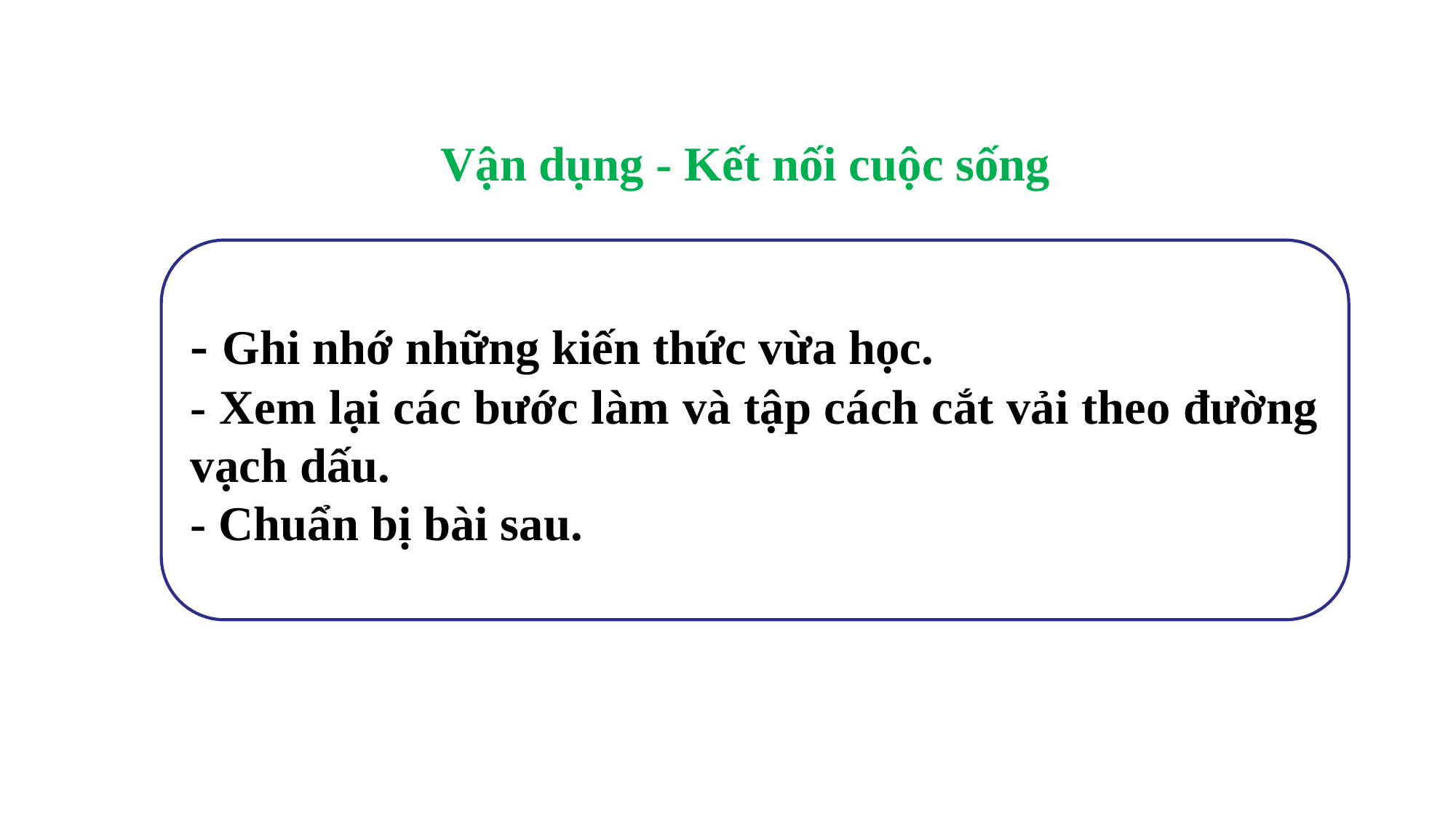

Vận dụng - Kết nối cuộc sống
- Ghi nhớ những kiến thức vừa học.
- Xem lại các bước làm và tập cách cắt vải theo đường vạch dấu.
- Chuẩn bị bài sau.